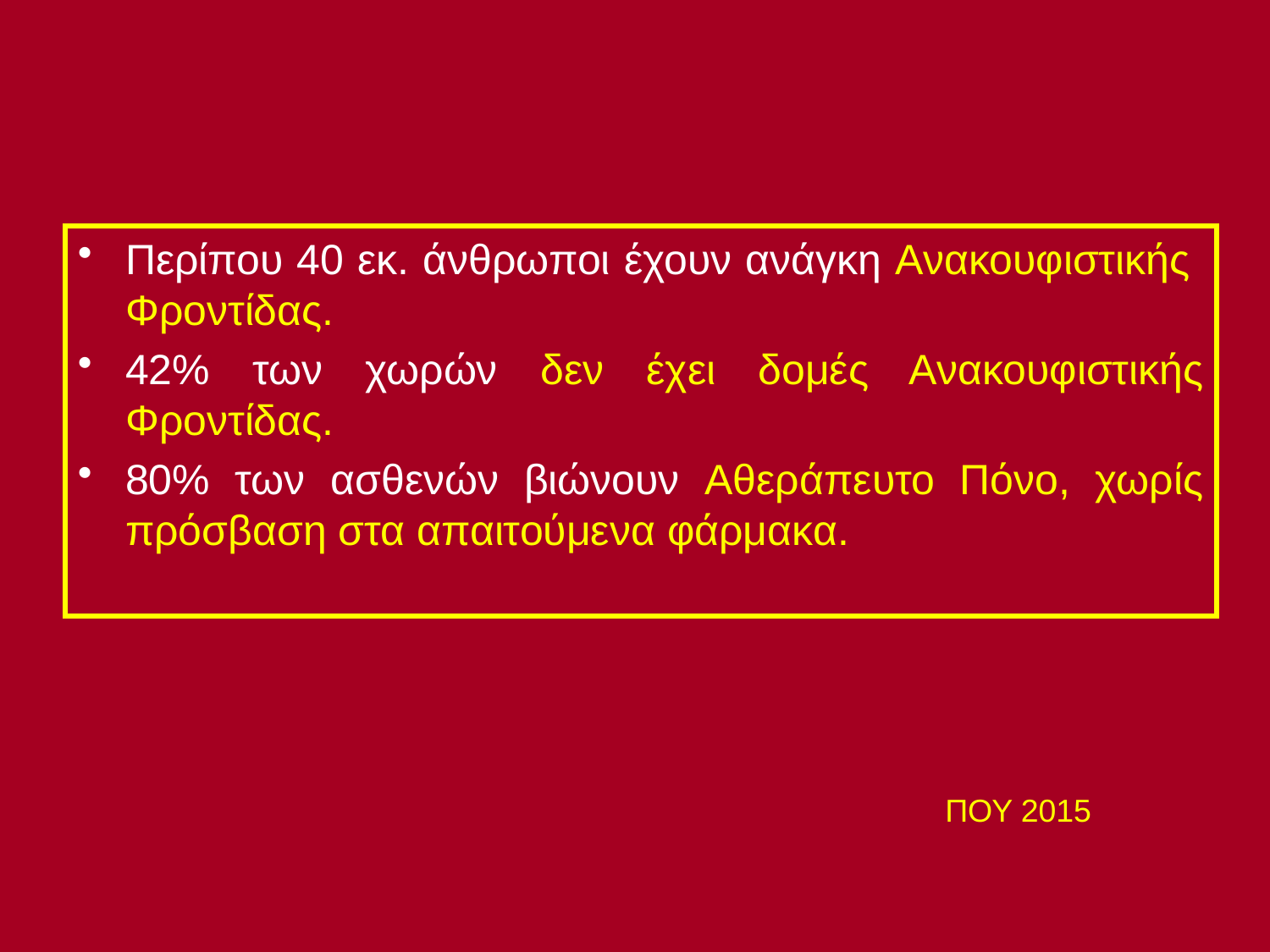

Περίπου 40 εκ. άνθρωποι έχουν ανάγκη Ανακουφιστικής  Φροντίδας.
42% των χωρών δεν έχει δομές Ανακουφιστικής Φροντίδας.
80% των ασθενών βιώνουν Αθεράπευτο Πόνο, χωρίς πρόσβαση στα απαιτούμενα φάρμακα.

ΠΟΥ 2015